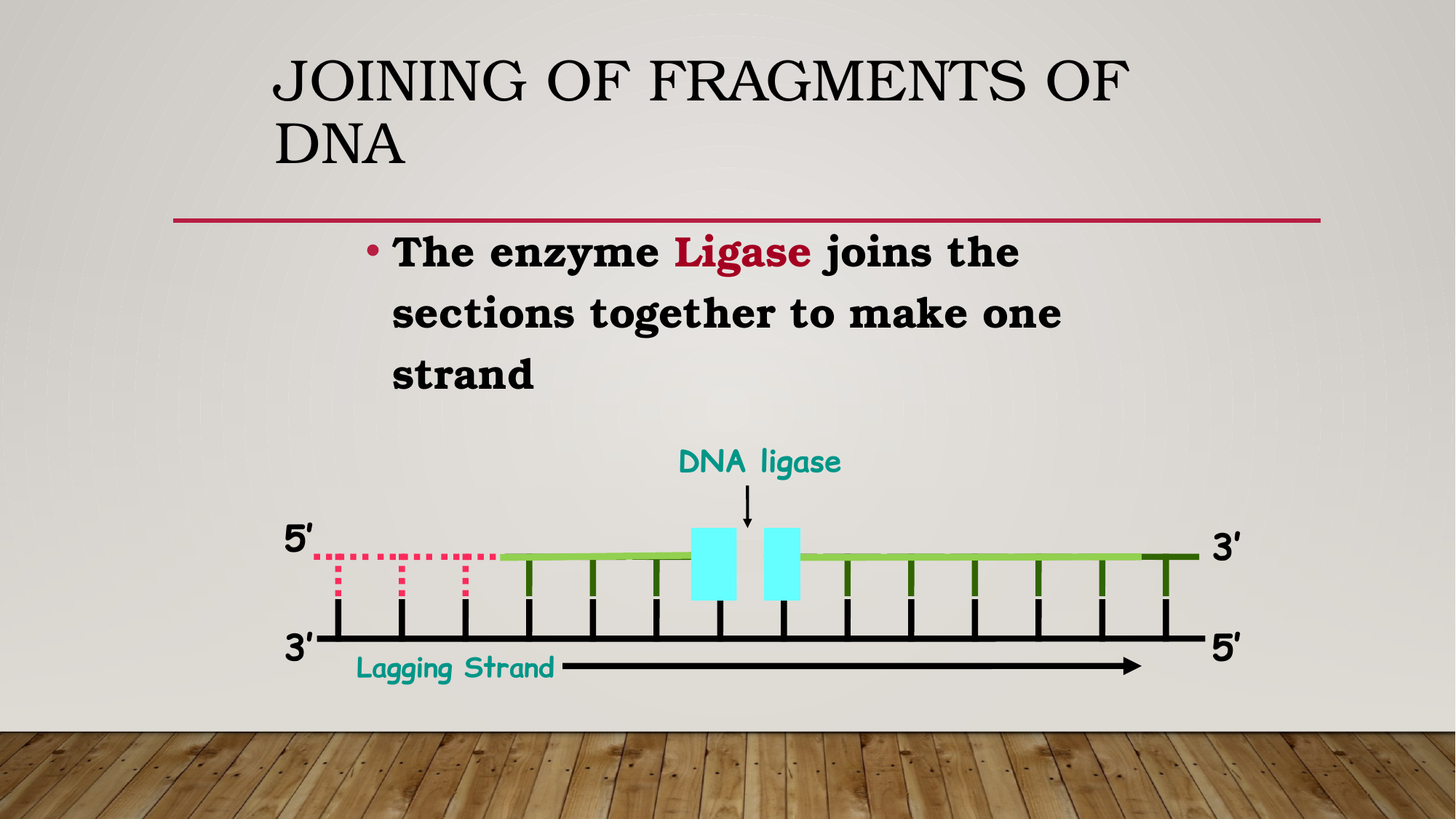

# Joining of Fragments of DNA
The enzyme Ligase joins the sections together to make one strand
 DNA ligase

5’
3’

3’
5’

Lagging Strand